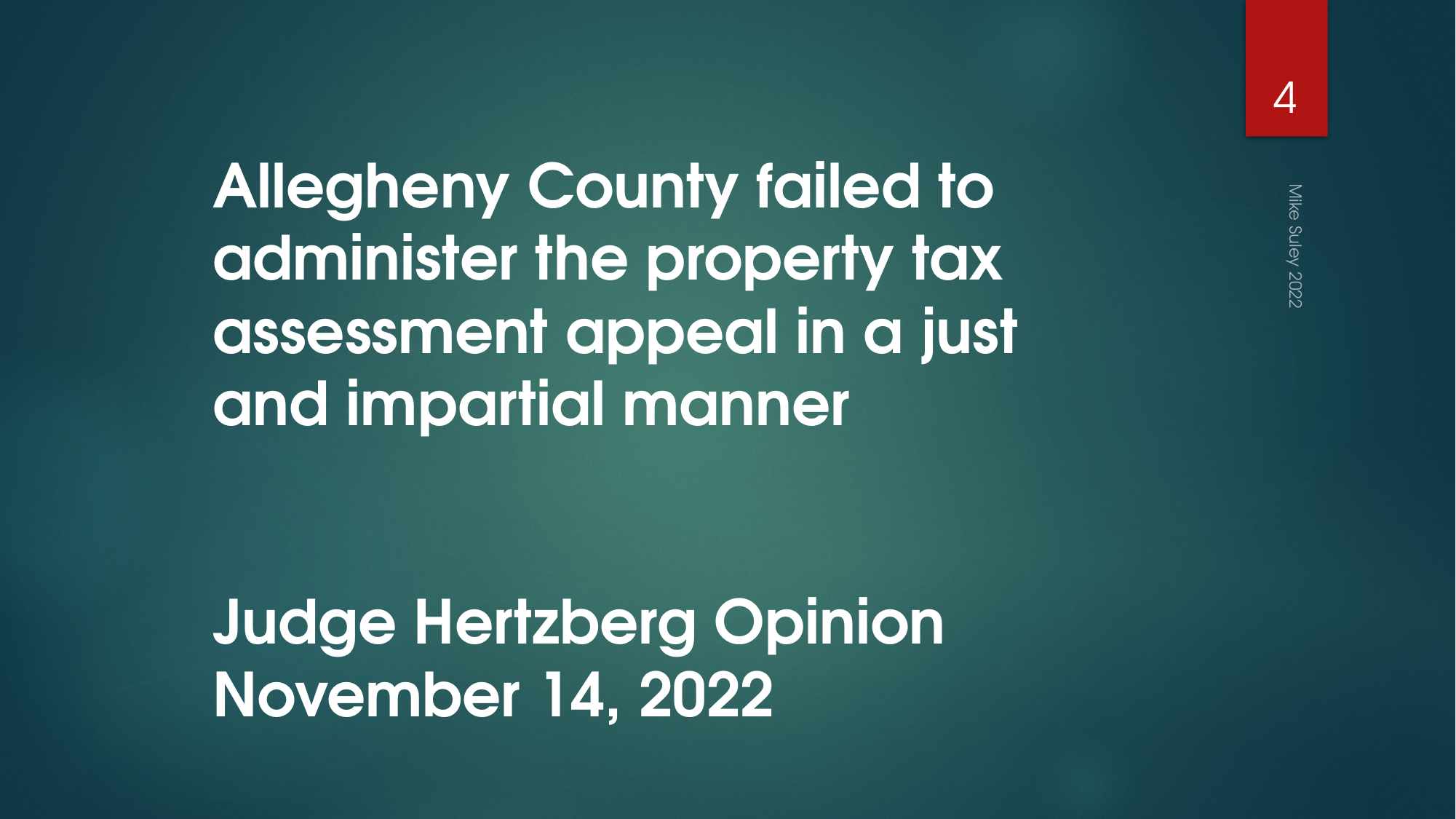

4
Allegheny County failed to administer the property tax assessment appeal in a just and impartial manner

Judge Hertzberg Opinion
November 14, 2022
Mike Suley 2022